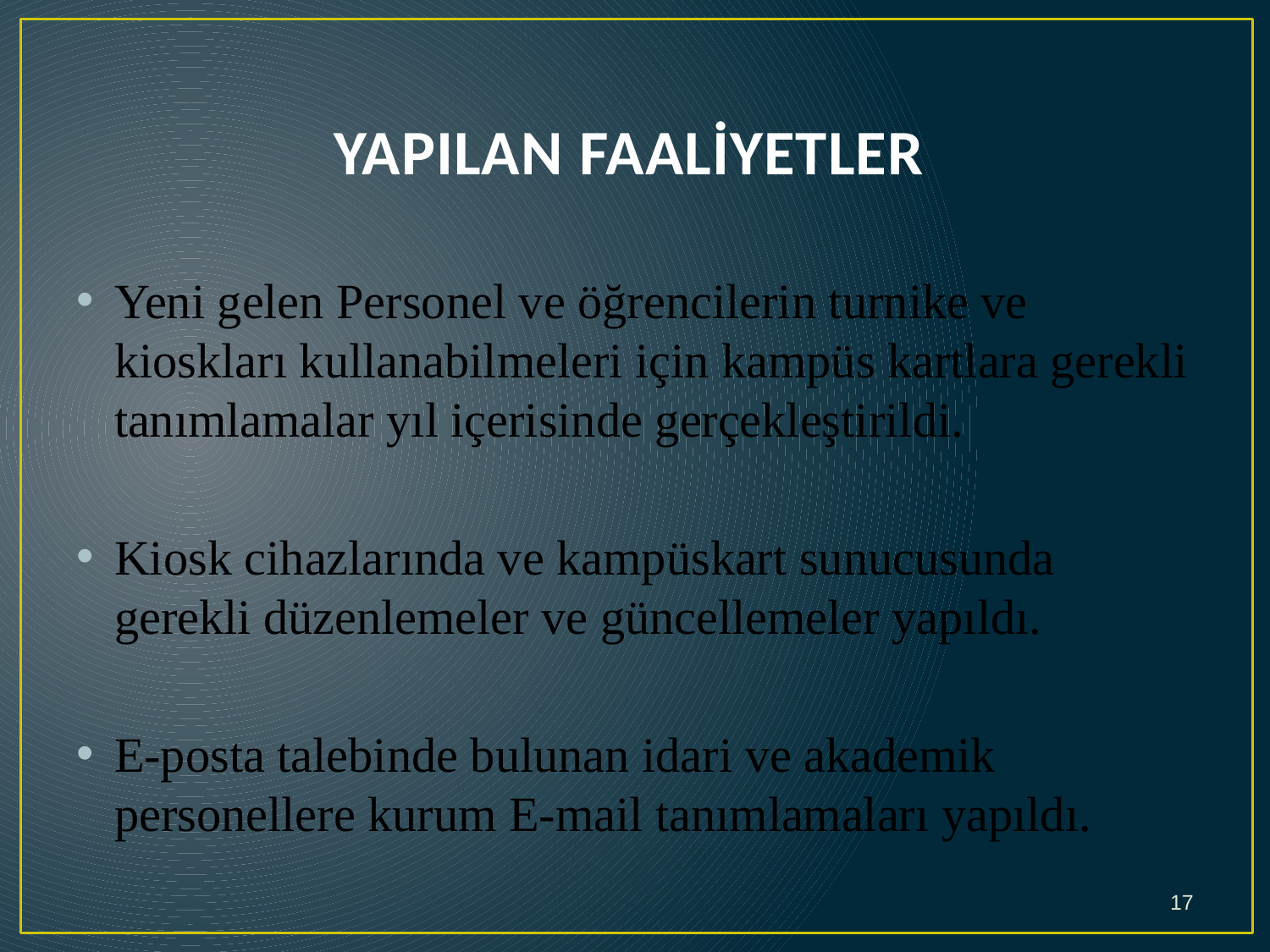

# YAPILAN FAALİYETLER

Yeni gelen Personel ve öğrencilerin turnike ve kioskları kullanabilmeleri için kampüs kartlara gerekli tanımlamalar yıl içerisinde gerçekleştirildi.

Kiosk cihazlarında ve kampüskart sunucusunda gerekli düzenlemeler ve güncellemeler yapıldı.

E-posta talebinde bulunan idari ve akademik personellere kurum E-mail tanımlamaları yapıldı.
17